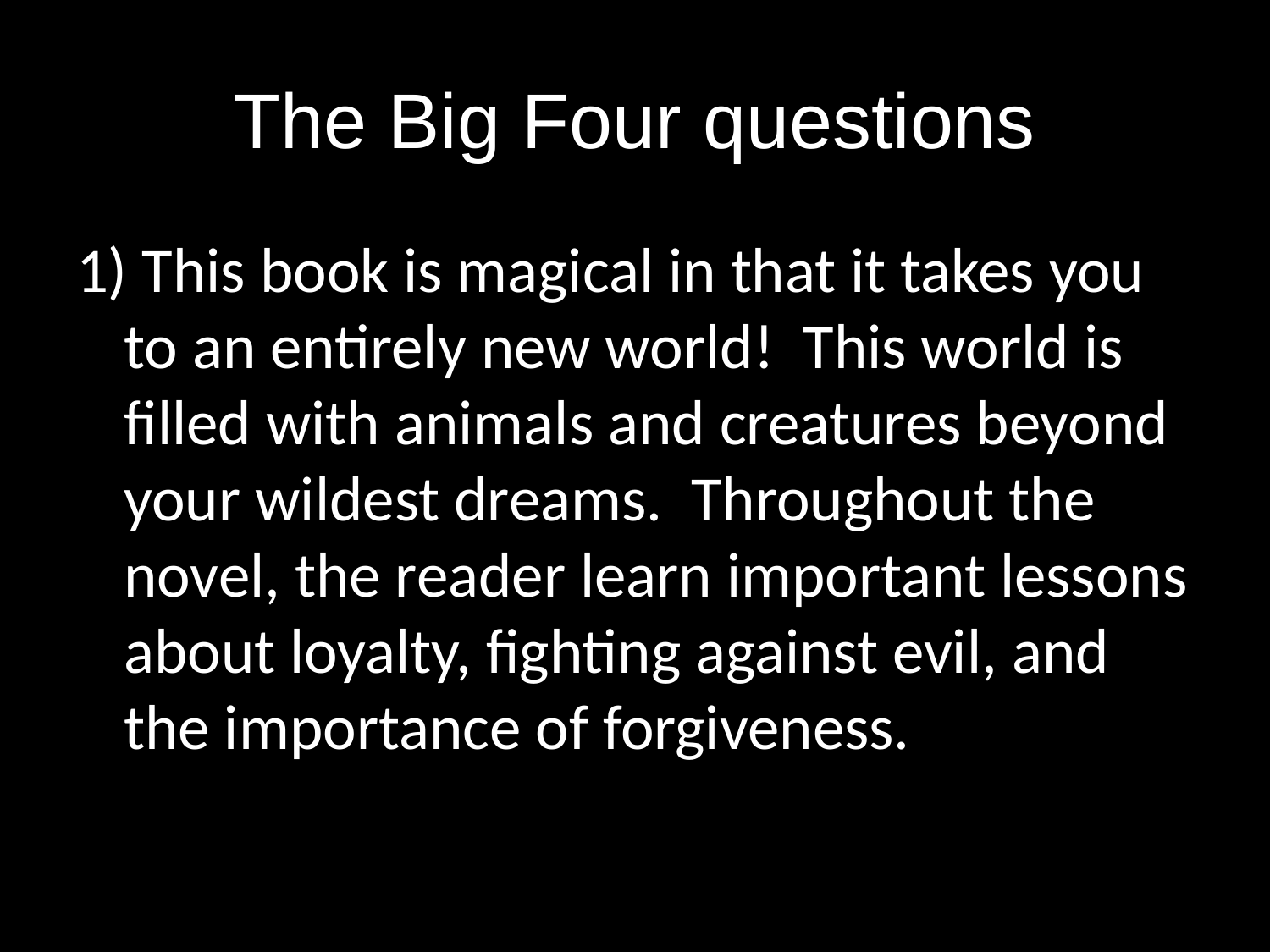

# The Big Four questions
1) This book is magical in that it takes you to an entirely new world!  This world is filled with animals and creatures beyond your wildest dreams.  Throughout the novel, the reader learn important lessons about loyalty, fighting against evil, and the importance of forgiveness.